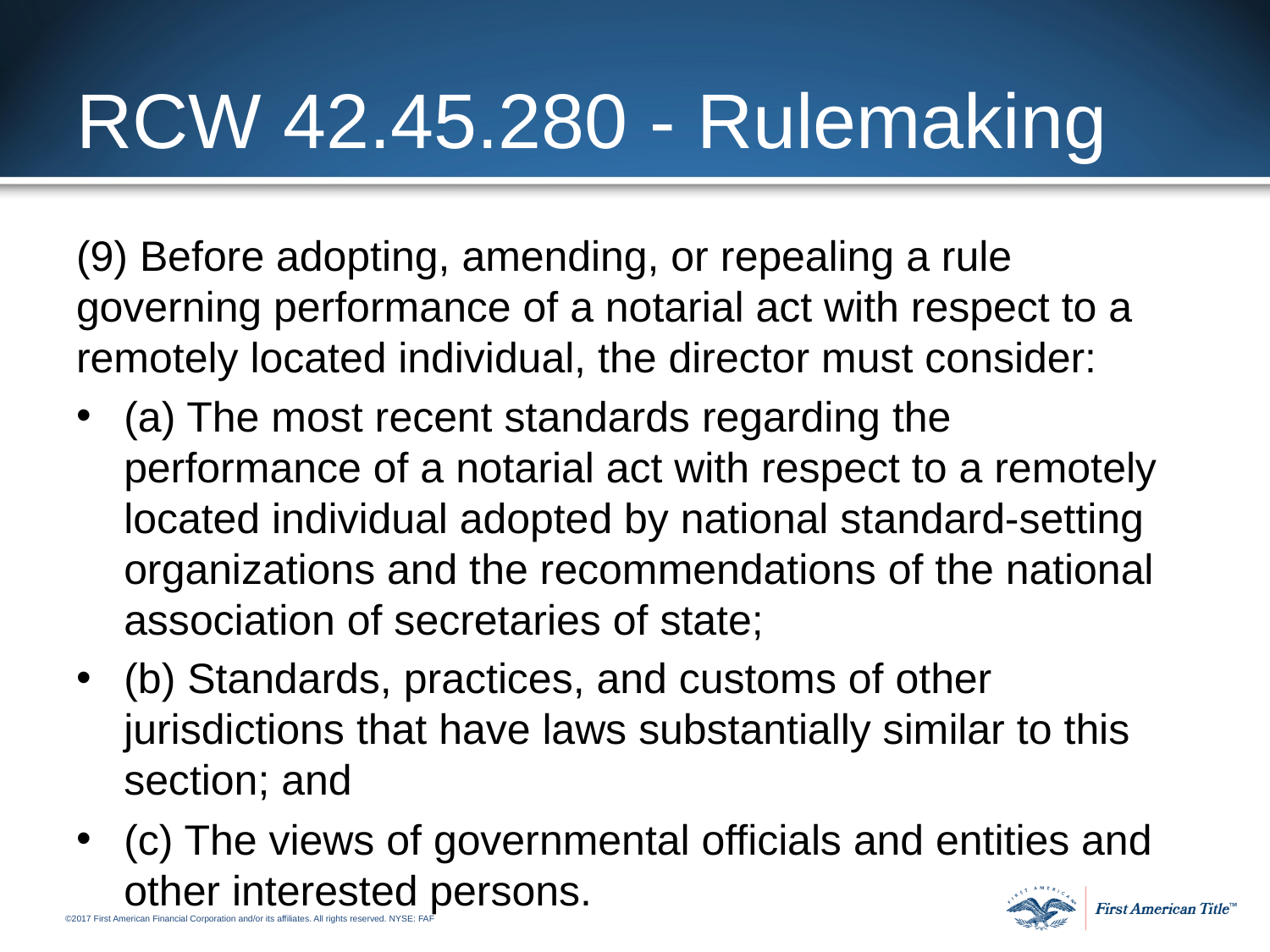

# RCW 42.45.280 - Rulemaking
(9) Before adopting, amending, or repealing a rule governing performance of a notarial act with respect to a remotely located individual, the director must consider:
(a) The most recent standards regarding the performance of a notarial act with respect to a remotely located individual adopted by national standard-setting organizations and the recommendations of the national association of secretaries of state;
(b) Standards, practices, and customs of other jurisdictions that have laws substantially similar to this section; and
(c) The views of governmental officials and entities and other interested persons.